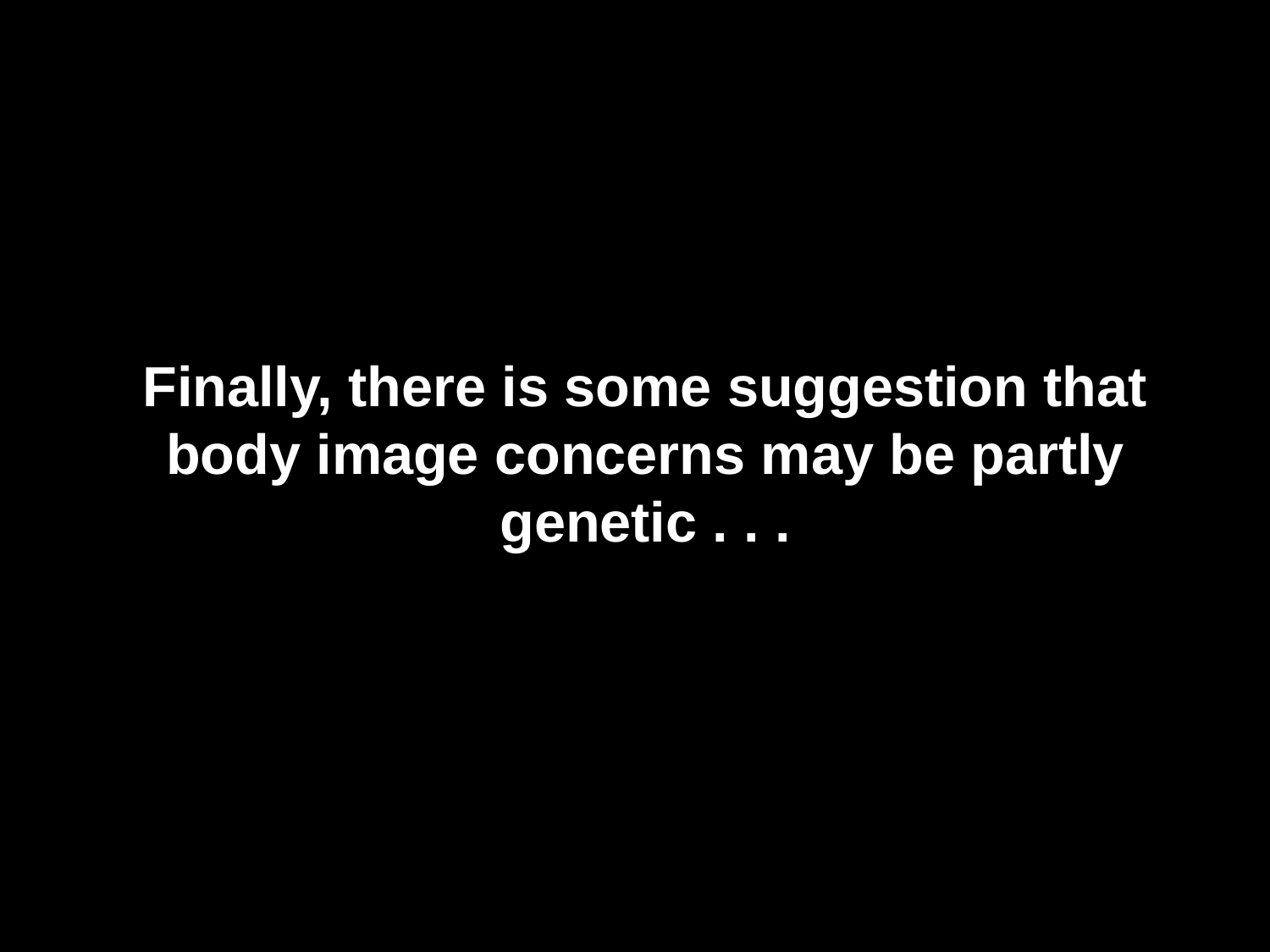

Finally, there is some suggestion that body image concerns may be partly genetic . . .